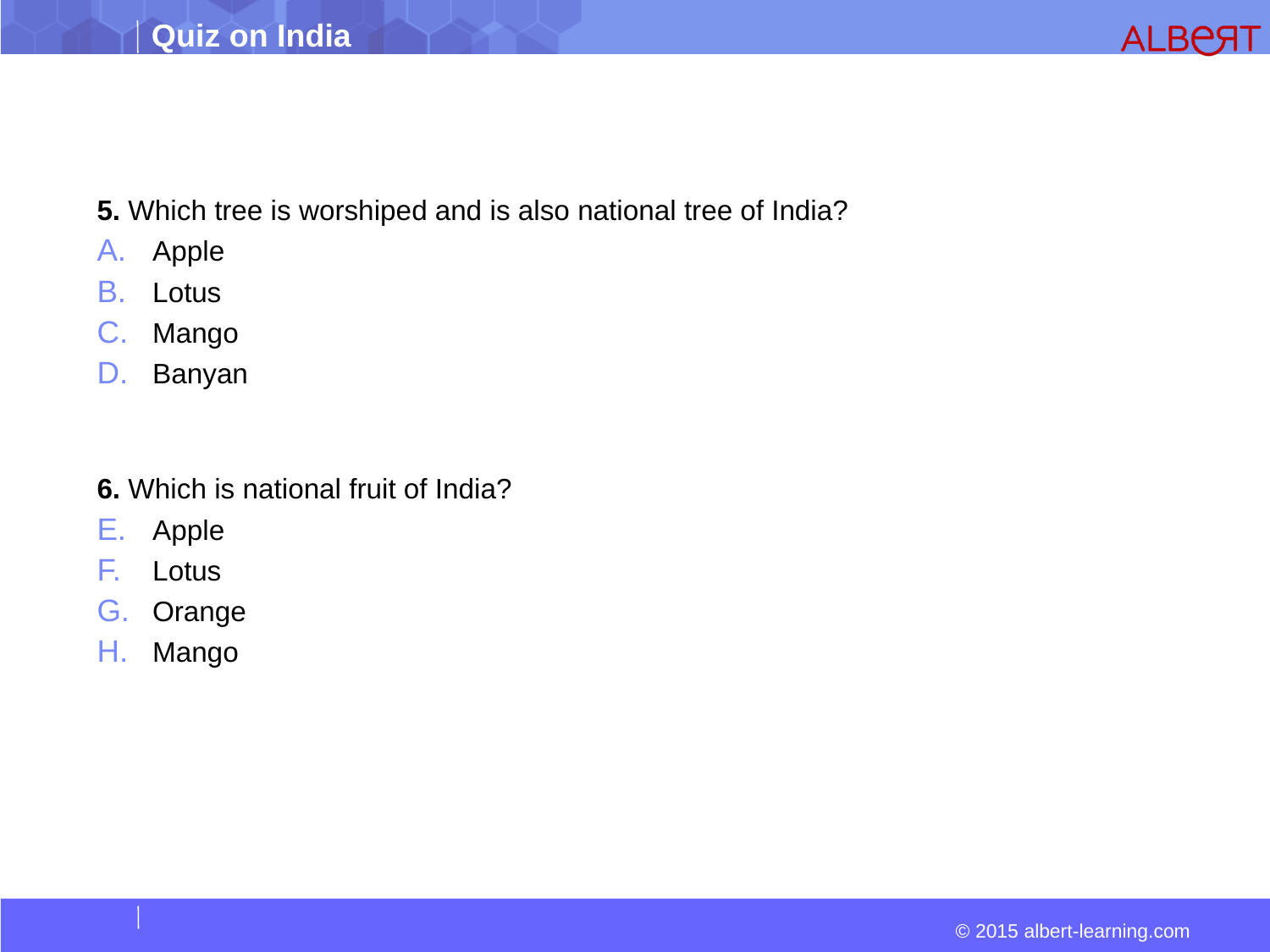

5. Which tree is worshiped and is also national tree of India?
 Apple
 Lotus
 Mango
 Banyan

6. Which is national fruit of India?
 Apple
 Lotus
 Orange
 Mango